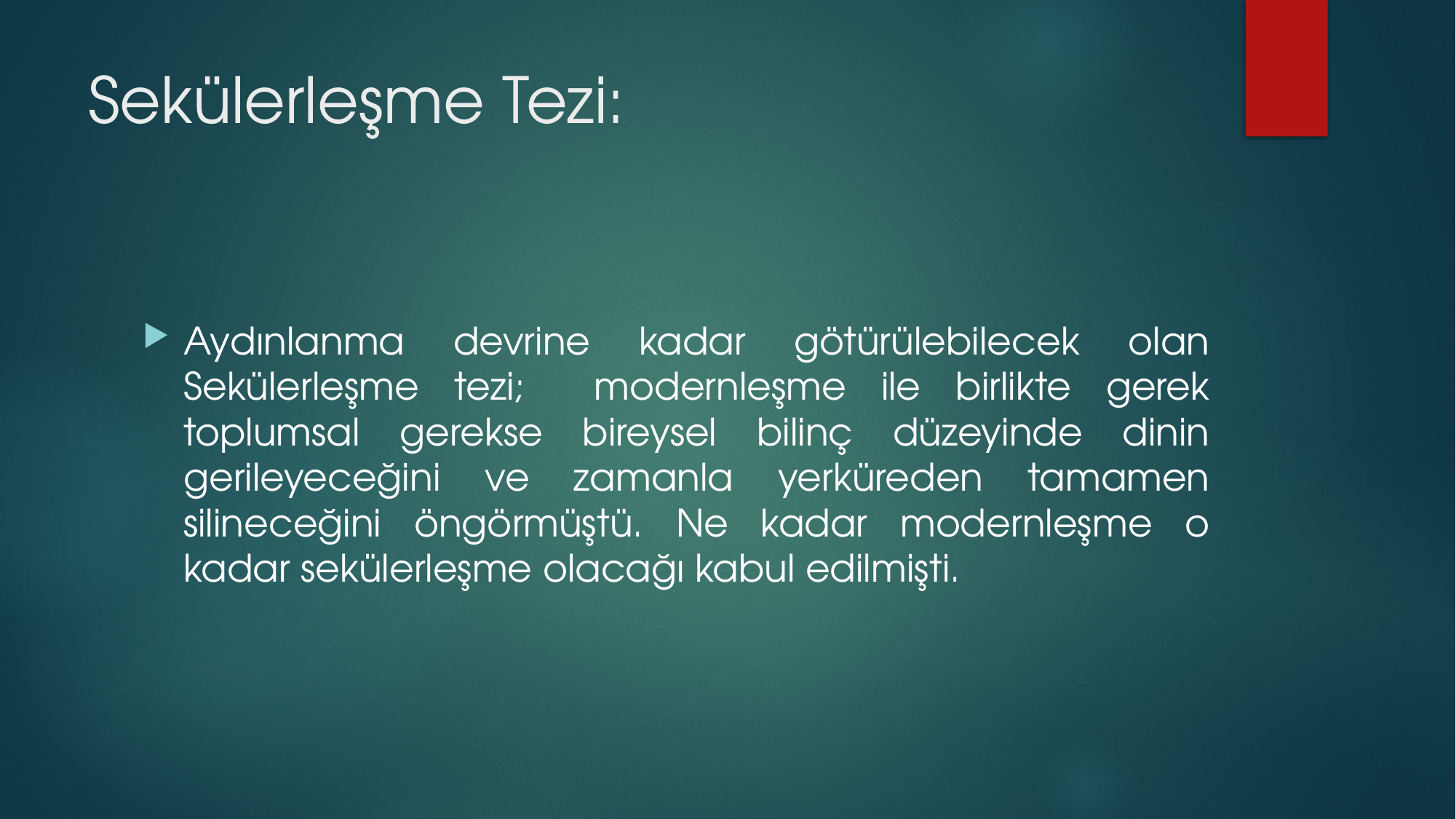

# Sekülerleşme Tezi:

Aydınlanma devrine kadar götürülebilecek olan Sekülerleşme tezi;  modernleşme ile birlikte gerek toplumsal gerekse bireysel bilinç düzeyinde dinin gerileyeceğini ve zamanla yerküreden tamamen silineceğini öngörmüştü. Ne kadar modernleşme o kadar sekülerleşme olacağı kabul edilmişti.